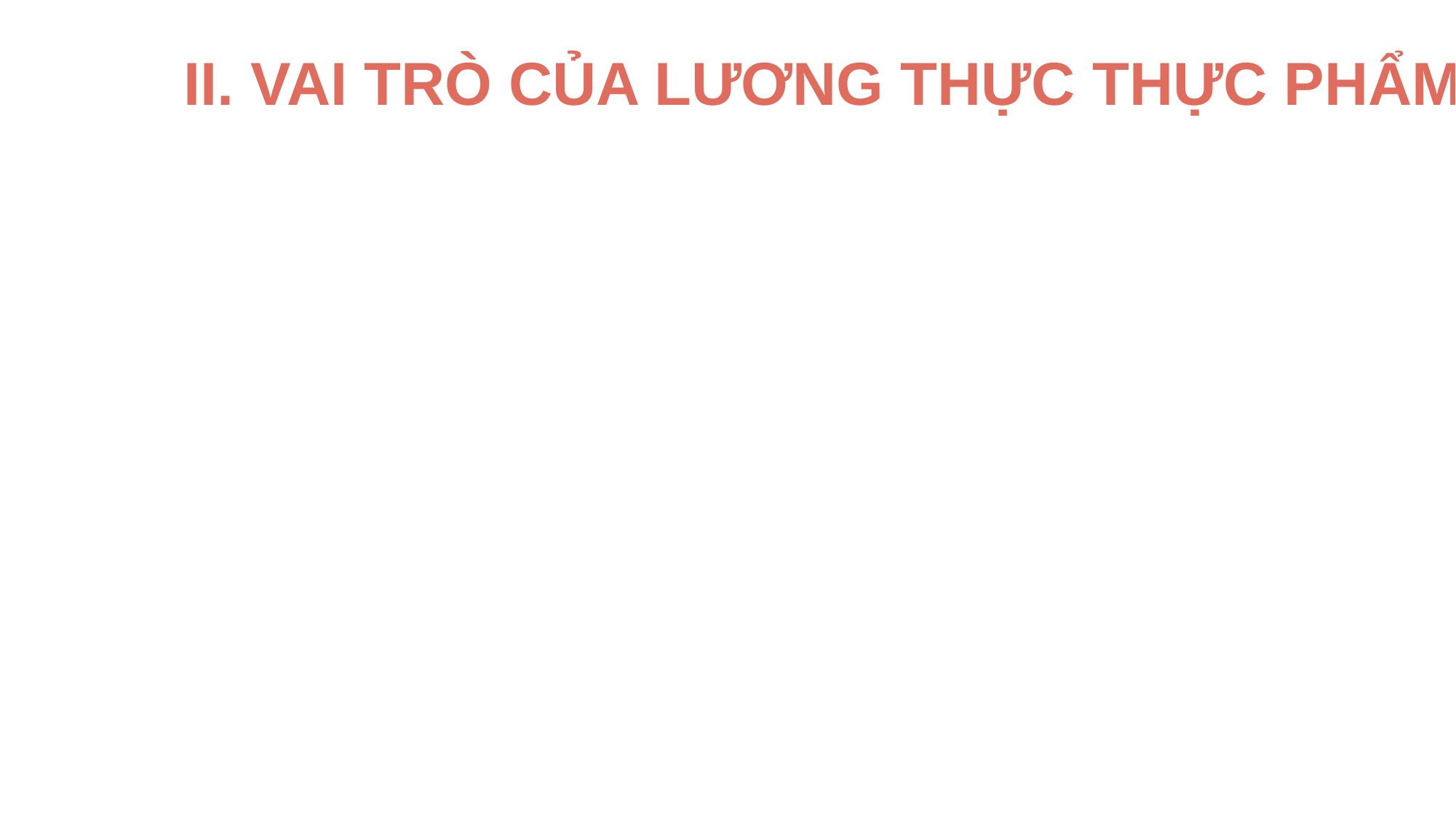

II. VAI TRÒ CỦA LƯƠNG THỰC THỰC PHẨM